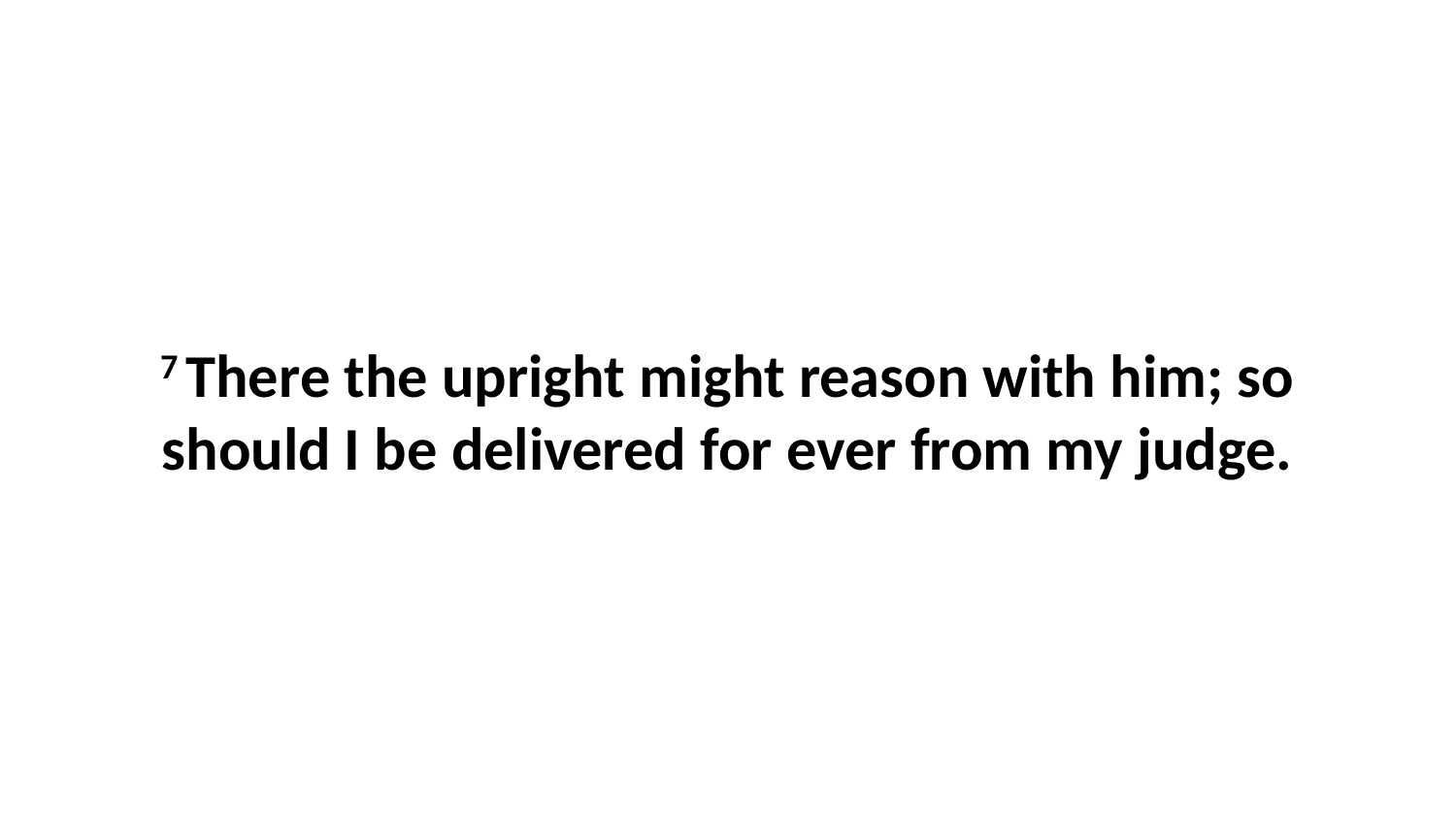

7 There the upright might reason with him; so should I be delivered for ever from my judge.